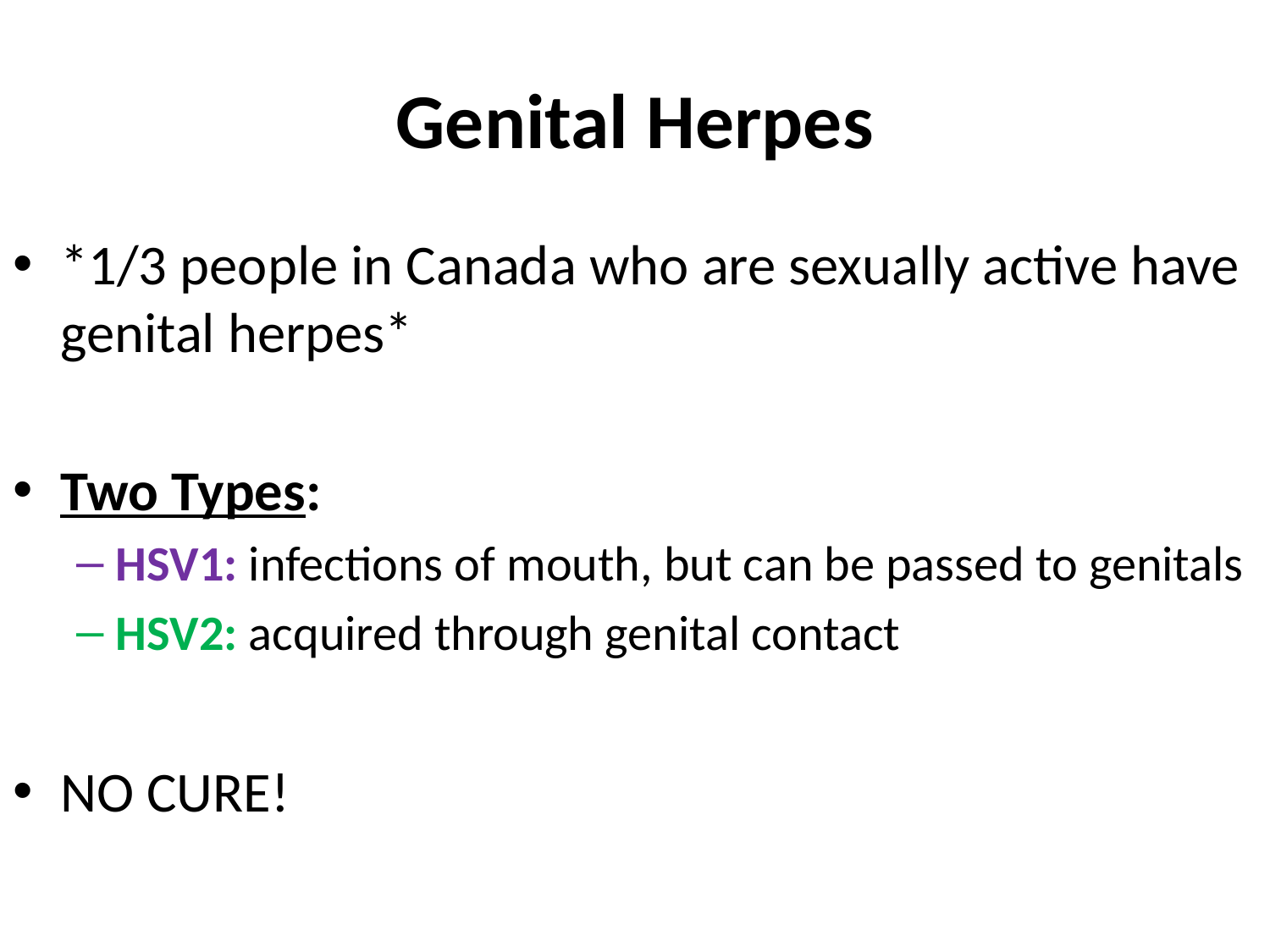

# Genital Herpes
*1/3 people in Canada who are sexually active have genital herpes*

Two Types:
HSV1: infections of mouth, but can be passed to genitals
HSV2: acquired through genital contact

NO CURE!